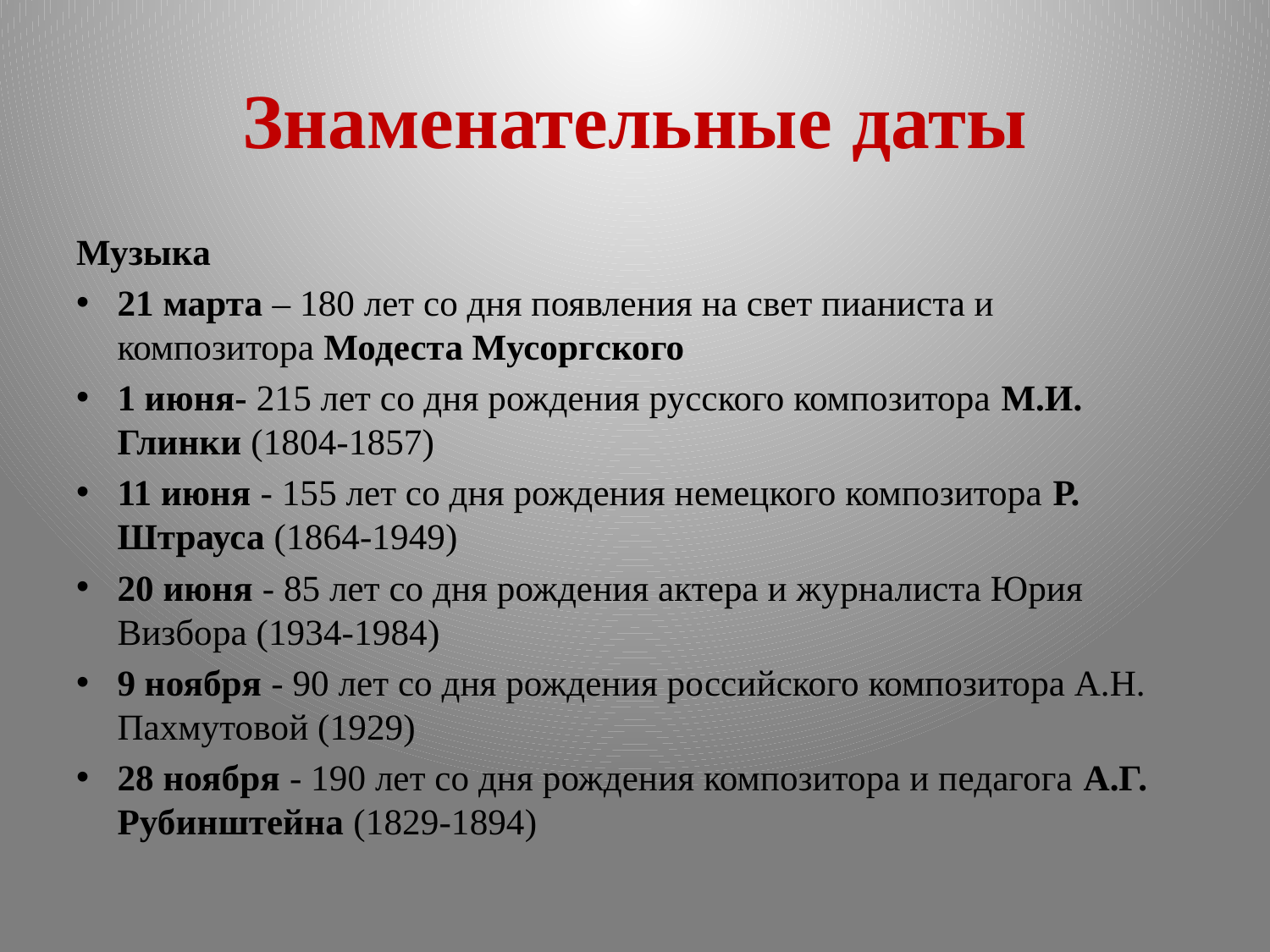

# Знаменательные даты
Музыка
21 марта – 180 лет со дня появления на свет пианиста и композитора Модеста Мусоргского
1 июня- 215 лет со дня рождения русского композитора М.И. Глинки (1804-1857)
11 июня - 155 лет со дня рождения немецкого композитора Р. Штрауса (1864-1949)
20 июня - 85 лет со дня рождения актера и журналиста Юрия Визбора (1934-1984)
9 ноября - 90 лет со дня рождения российского композитора А.Н. Пахмутовой (1929)
28 ноября - 190 лет со дня рождения композитора и педагога А.Г. Рубинштейна (1829-1894)